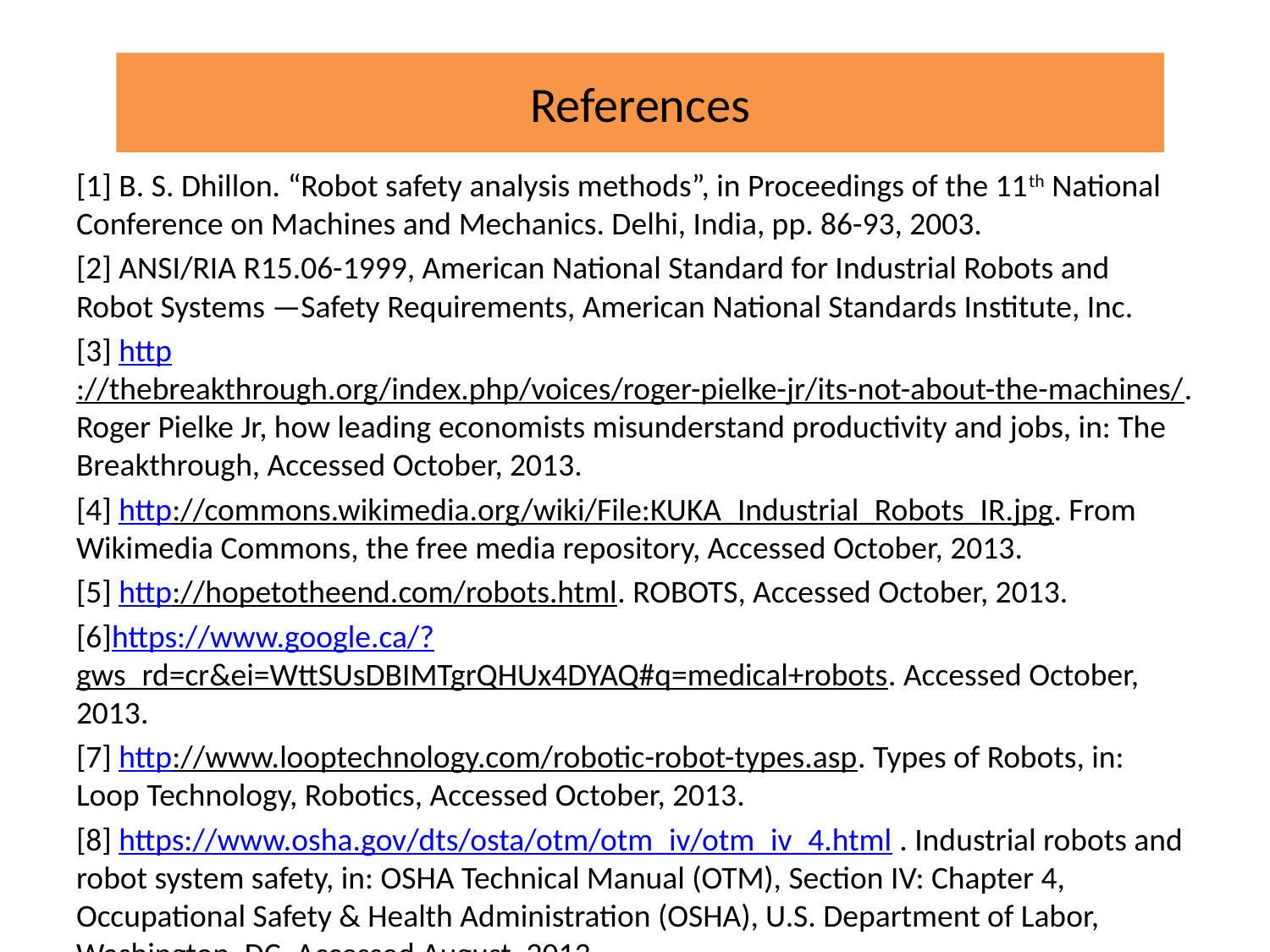

# References
[1] B. S. Dhillon. “Robot safety analysis methods”, in Proceedings of the 11th National Conference on Machines and Mechanics. Delhi, India, pp. 86-93, 2003.
[2] ANSI/RIA R15.06-1999, American National Standard for Industrial Robots and Robot Systems —Safety Requirements, American National Standards Institute, Inc.
[3] http://thebreakthrough.org/index.php/voices/roger-pielke-jr/its-not-about-the-machines/. Roger Pielke Jr, how leading economists misunderstand productivity and jobs, in: The Breakthrough, Accessed October, 2013.
[4] http://commons.wikimedia.org/wiki/File:KUKA_Industrial_Robots_IR.jpg. From Wikimedia Commons, the free media repository, Accessed October, 2013.
[5] http://hopetotheend.com/robots.html. ROBOTS, Accessed October, 2013.
[6]https://www.google.ca/?gws_rd=cr&ei=WttSUsDBIMTgrQHUx4DYAQ#q=medical+robots. Accessed October, 2013.
[7] http://www.looptechnology.com/robotic-robot-types.asp. Types of Robots, in: Loop Technology, Robotics, Accessed October, 2013.
[8] https://www.osha.gov/dts/osta/otm/otm_iv/otm_iv_4.html . Industrial robots and robot system safety, in: OSHA Technical Manual (OTM), Section IV: Chapter 4, Occupational Safety & Health Administration (OSHA), U.S. Department of Labor, Washington, DC. Accessed August, 2013.